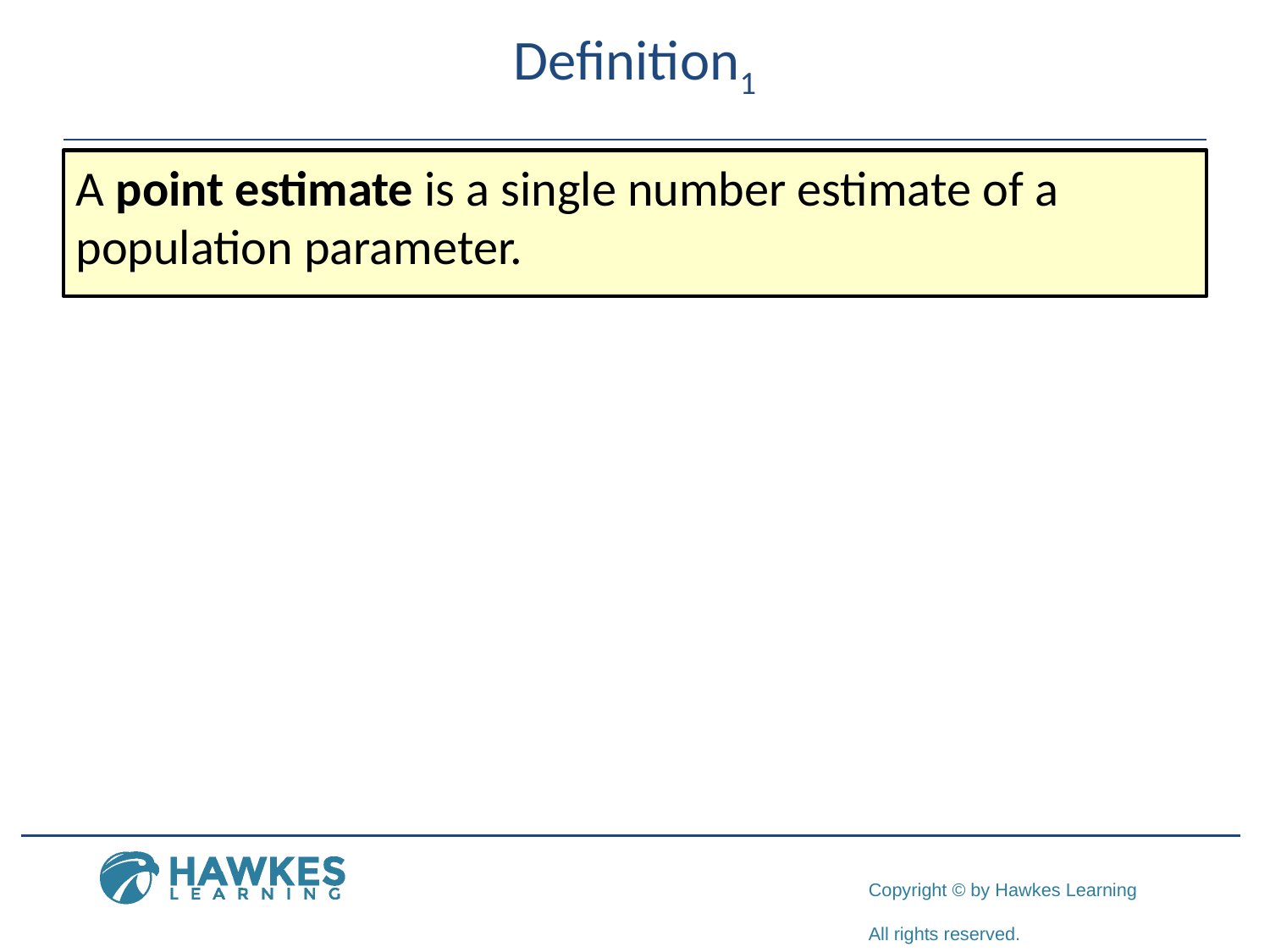

# Definition1
A point estimate is a single number estimate of a population parameter.